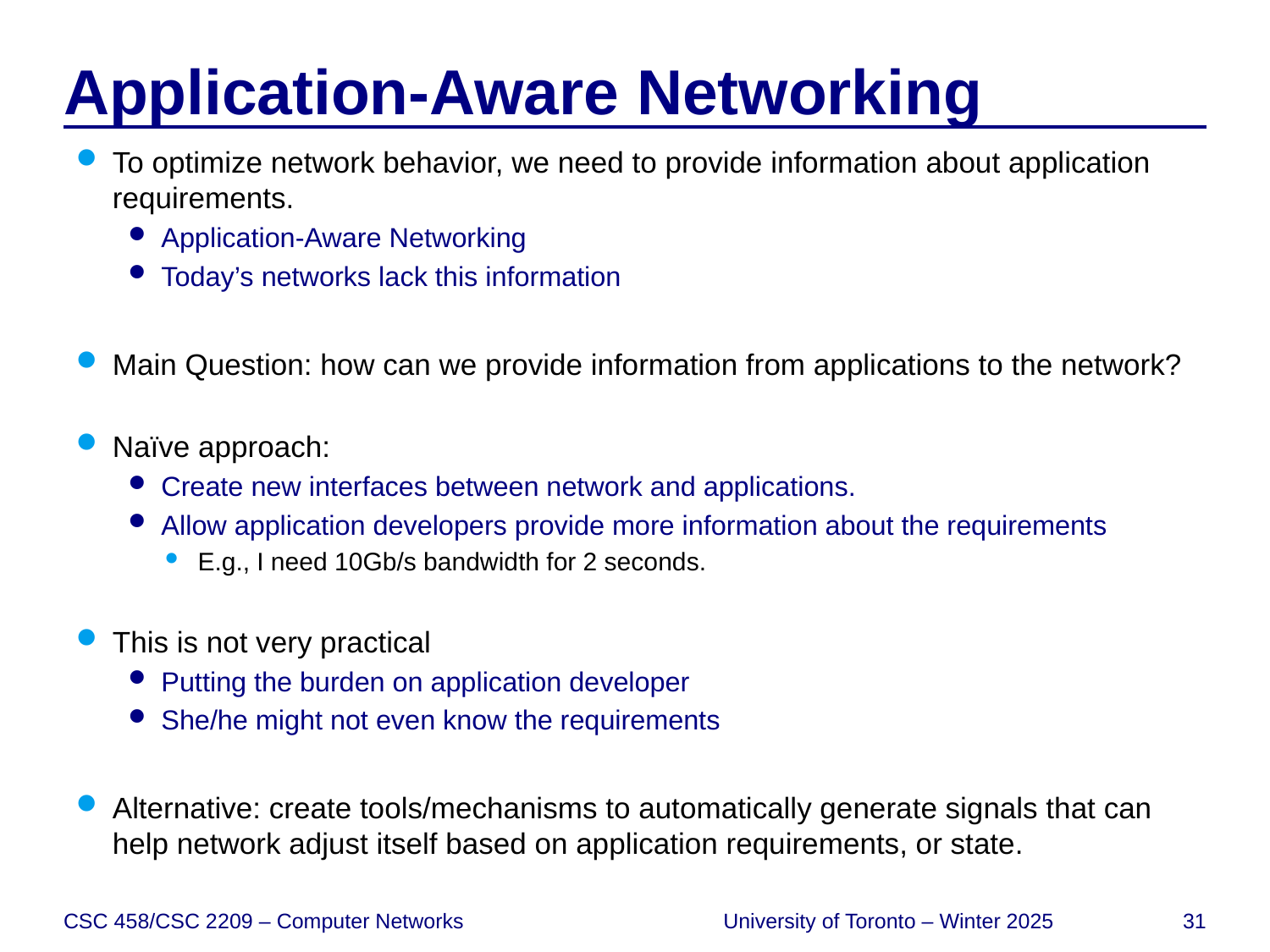

# Application-Aware Networking
To optimize network behavior, we need to provide information about application requirements.
Application-Aware Networking
Today’s networks lack this information

Main Question: how can we provide information from applications to the network?

Naïve approach:
Create new interfaces between network and applications.
Allow application developers provide more information about the requirements
E.g., I need 10Gb/s bandwidth for 2 seconds.

This is not very practical
Putting the burden on application developer
She/he might not even know the requirements

Alternative: create tools/mechanisms to automatically generate signals that can help network adjust itself based on application requirements, or state.
CSC 458/CSC 2209 – Computer Networks
University of Toronto – Winter 2025
31